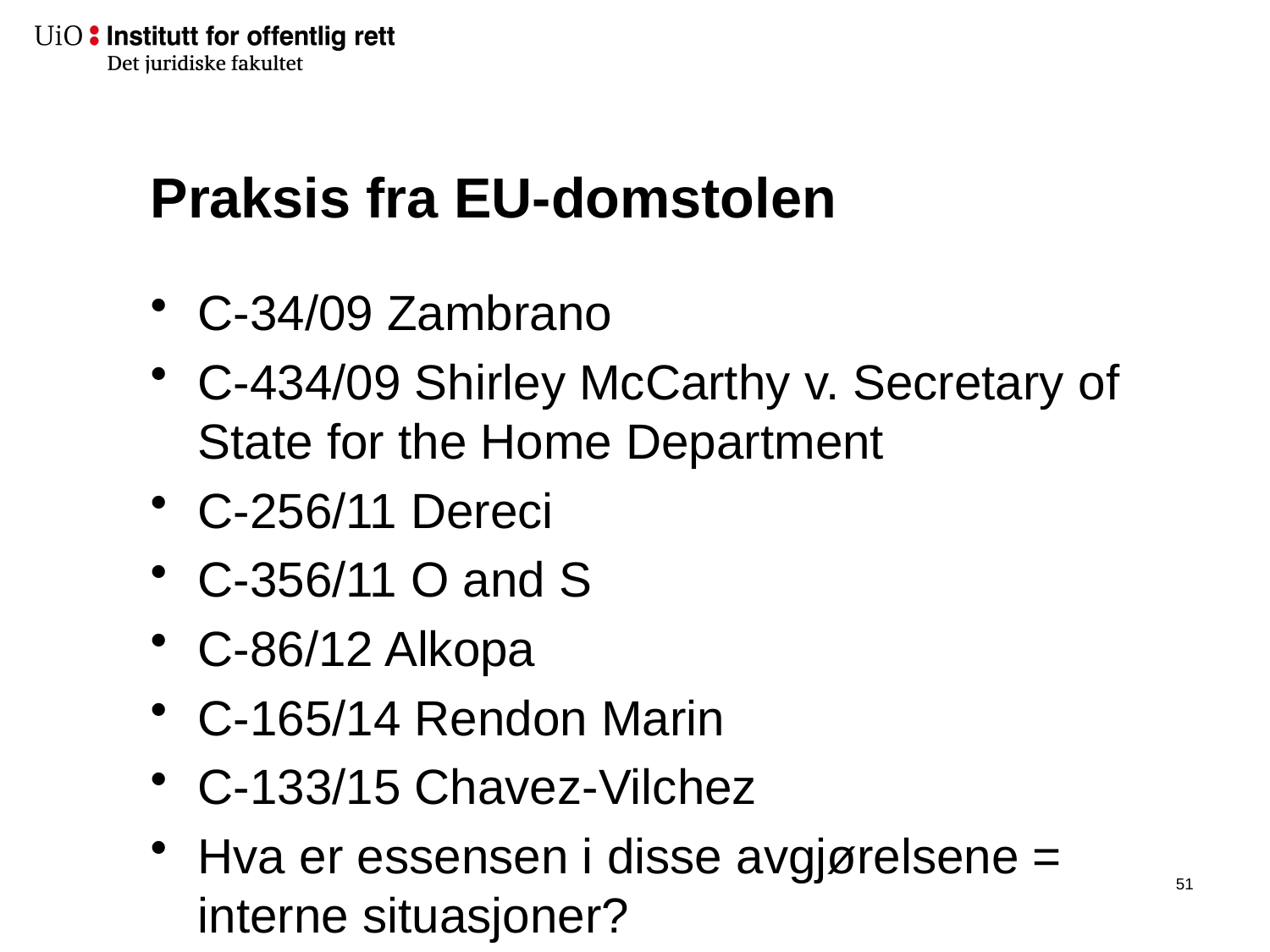

# Praksis fra EU-domstolen
C-34/09 Zambrano
C-434/09 Shirley McCarthy v. Secretary of State for the Home Department
C-256/11 Dereci
C-356/11 O and S
C-86/12 Alkopa
C-165/14 Rendon Marin
C-133/15 Chavez-Vilchez
Hva er essensen i disse avgjørelsene = interne situasjoner?

51